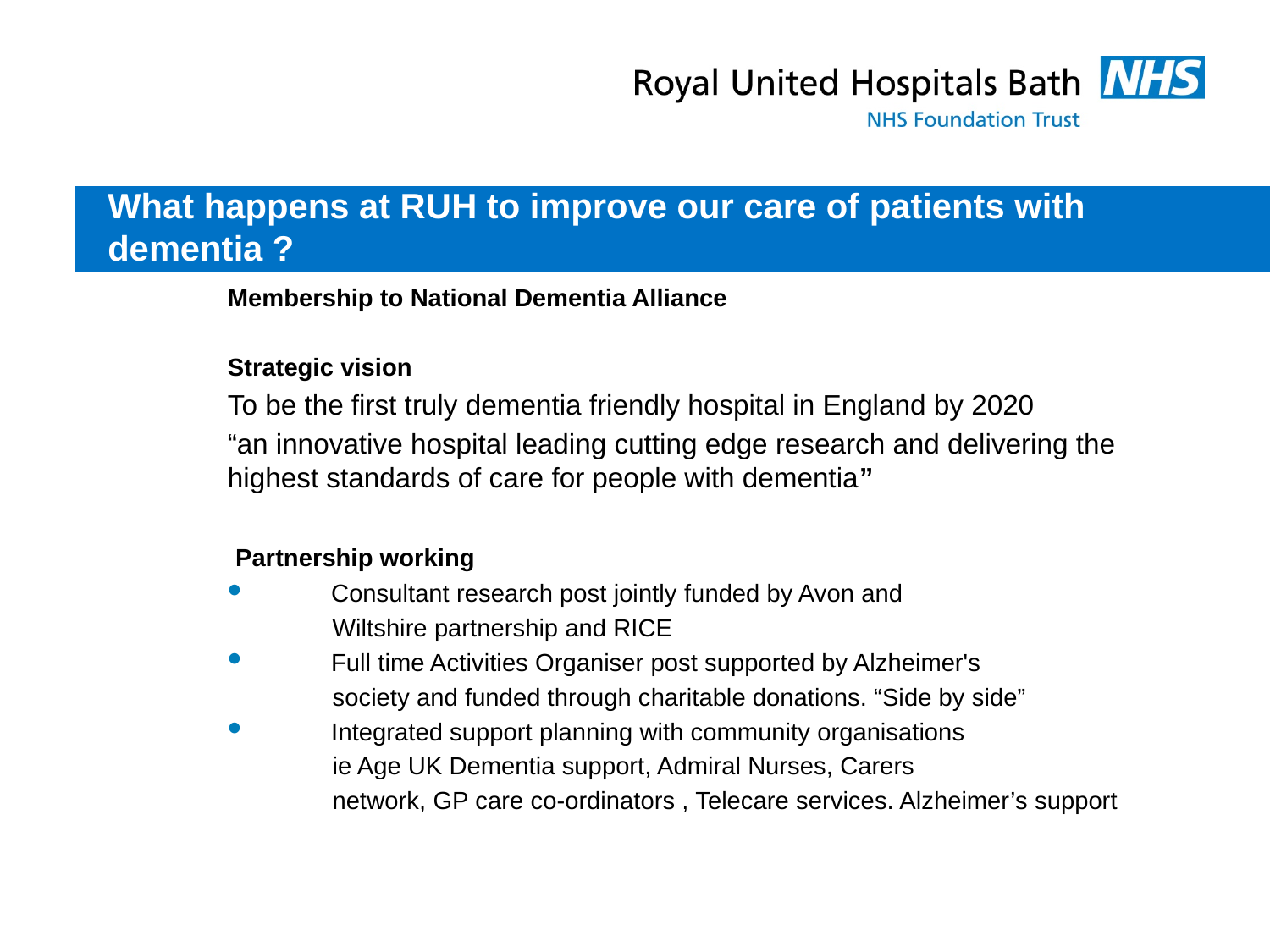

# What happens at RUH to improve our care of patients with dementia ?
Membership to National Dementia Alliance

Strategic vision
To be the first truly dementia friendly hospital in England by 2020
“an innovative hospital leading cutting edge research and delivering the highest standards of care for people with dementia”

 Partnership working
        Consultant research post jointly funded by Avon and
               Wiltshire partnership and RICE
        Full time Activities Organiser post supported by Alzheimer's
               society and funded through charitable donations. “Side by side”
        Integrated support planning with community organisations
               ie Age UK Dementia support, Admiral Nurses, Carers
               network, GP care co-ordinators , Telecare services. Alzheimer’s support